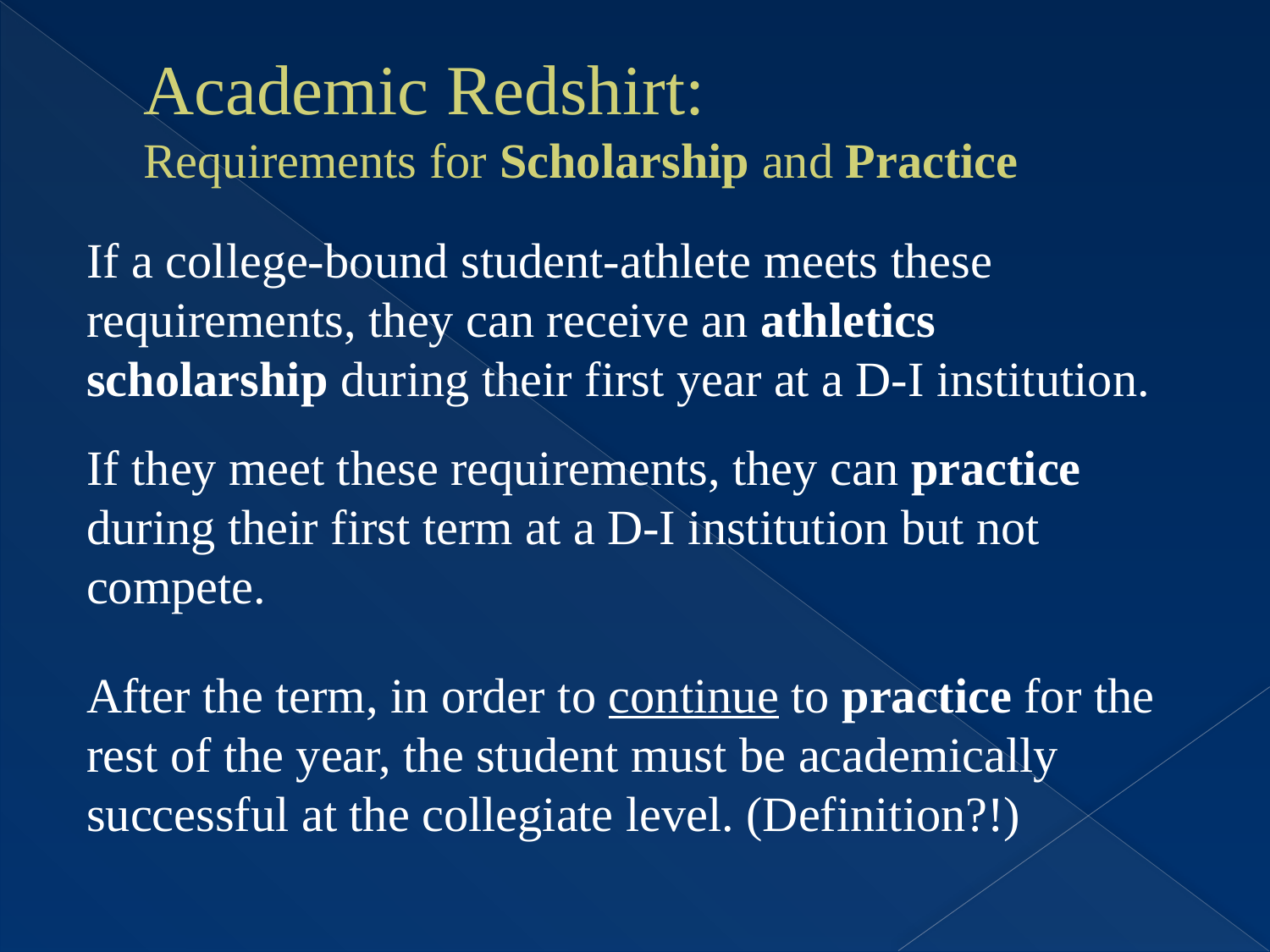

# Academic Redshirt: Requirements for Scholarship and Practice
If a college-bound student-athlete meets these requirements, they can receive an athletics scholarship during their first year at a D-I institution.

If they meet these requirements, they can practice during their first term at a D-I institution but not compete.

After the term, in order to continue to practice for the rest of the year, the student must be academically successful at the collegiate level. (Definition?!)